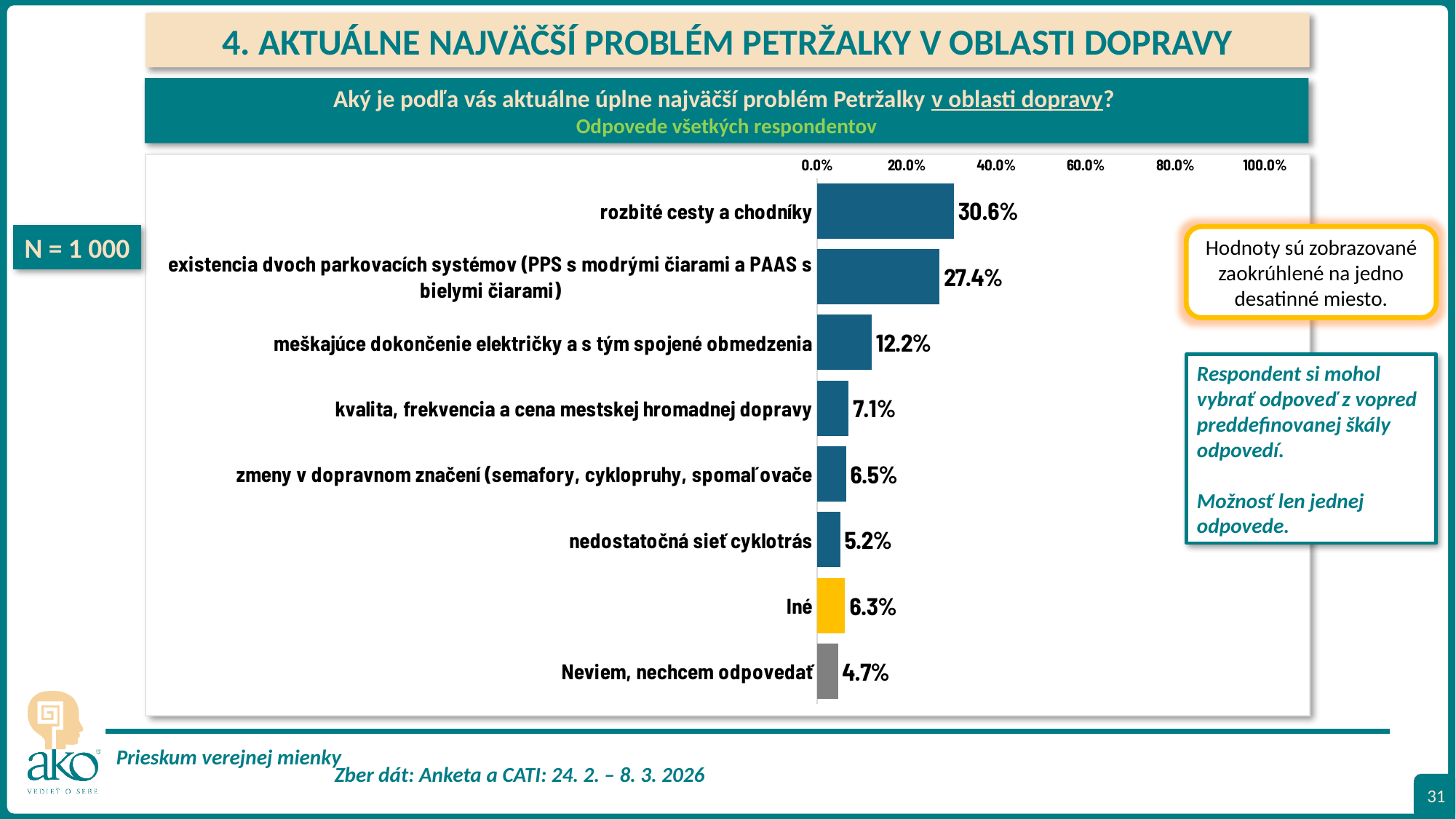

4. AKTUÁLNE NAJVÄČŠÍ PROBLÉM PETRŽALKY V OBLASTI DOPRAVY
Aký je podľa vás aktuálne úplne najväčší problém Petržalky v oblasti dopravy?
Odpovede všetkých respondentov

### Chart

| Category |  |
|---|---|
| rozbité cesty a chodníky | 0.306 |
| existencia dvoch parkovacích systémov (PPS s modrými čiarami a PAAS s bielymi čiarami) | 0.27399999999999997 |
| meškajúce dokončenie električky a s tým spojené obmedzenia | 0.122 |
| kvalita, frekvencia a cena mestskej hromadnej dopravy | 0.071 |
|  zmeny v dopravnom značení (semafory, cyklopruhy, spomaľovače | 0.065 |
| nedostatočná sieť cyklotrás | 0.052000000000000005 |
| Iné | 0.063 |
| Neviem, nechcem odpovedať | 0.047 |
N = 1 000
Hodnoty sú zobrazované zaokrúhlené na jedno desatinné miesto.
Respondent si mohol vybrať odpoveď z vopred preddefinovanej škály odpovedí.

Možnosť len jednej odpovede.
31